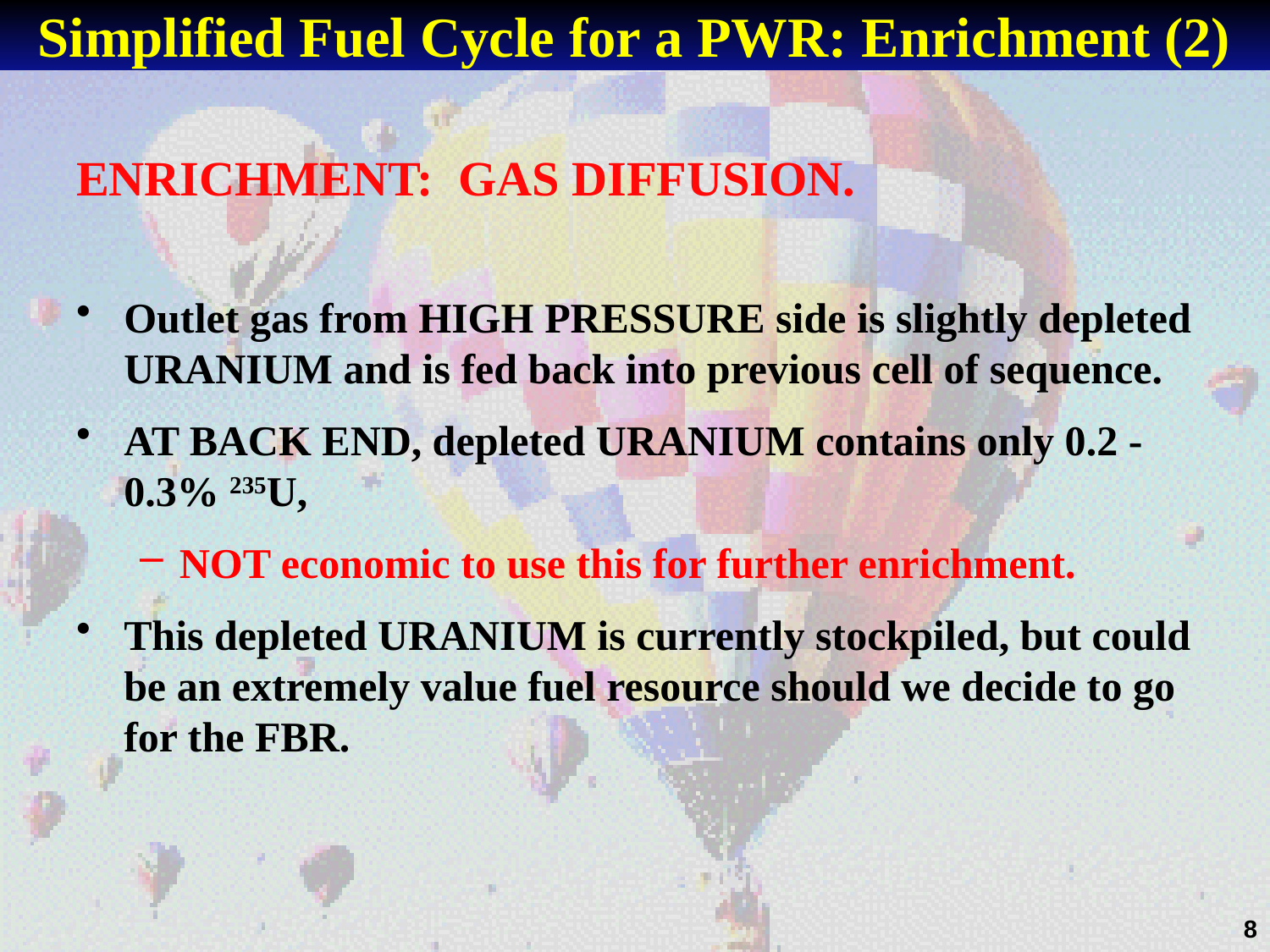

Simplified Fuel Cycle for a PWR: Enrichment (2)
#
ENRICHMENT:  GAS DIFFUSION.

Outlet gas from HIGH PRESSURE side is slightly depleted URANIUM and is fed back into previous cell of sequence.
AT BACK END, depleted URANIUM contains only 0.2 - 0.3% 235U,
NOT economic to use this for further enrichment.
This depleted URANIUM is currently stockpiled, but could be an extremely value fuel resource should we decide to go for the FBR.

8